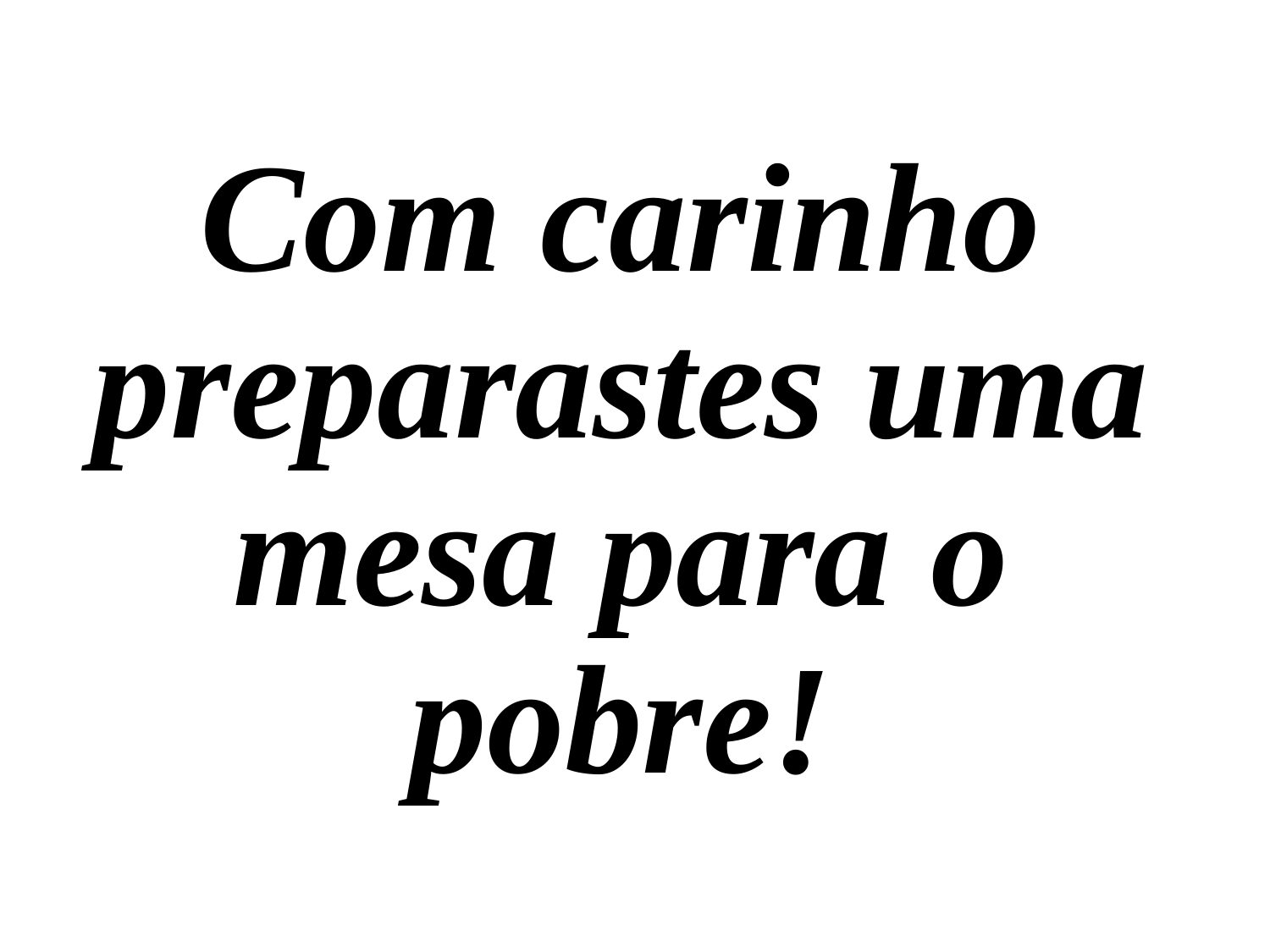

Com carinho preparastes uma mesa para o pobre!